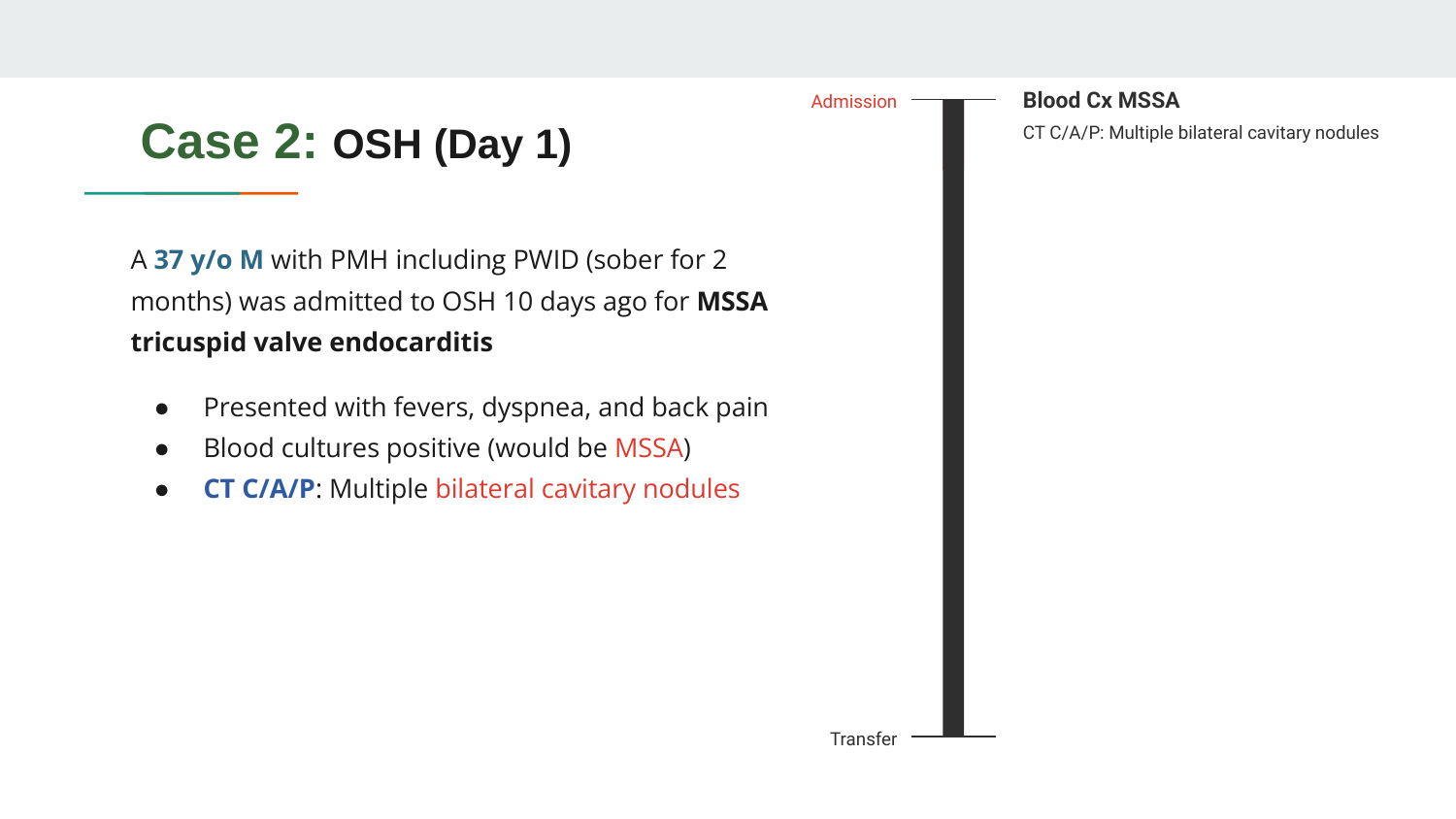

Blood Cx MSSA
Admission

CT C/A/P: Multiple bilateral cavitary nodules
# Case 2: OSH (Day 1)

Transfer
A 37 y/o M with PMH including PWID (sober for 2 months) was admitted to OSH 10 days ago for MSSA tricuspid valve endocarditis
Presented with fevers, dyspnea, and back pain
Blood cultures positive (would be MSSA)
CT C/A/P: Multiple bilateral cavitary nodules